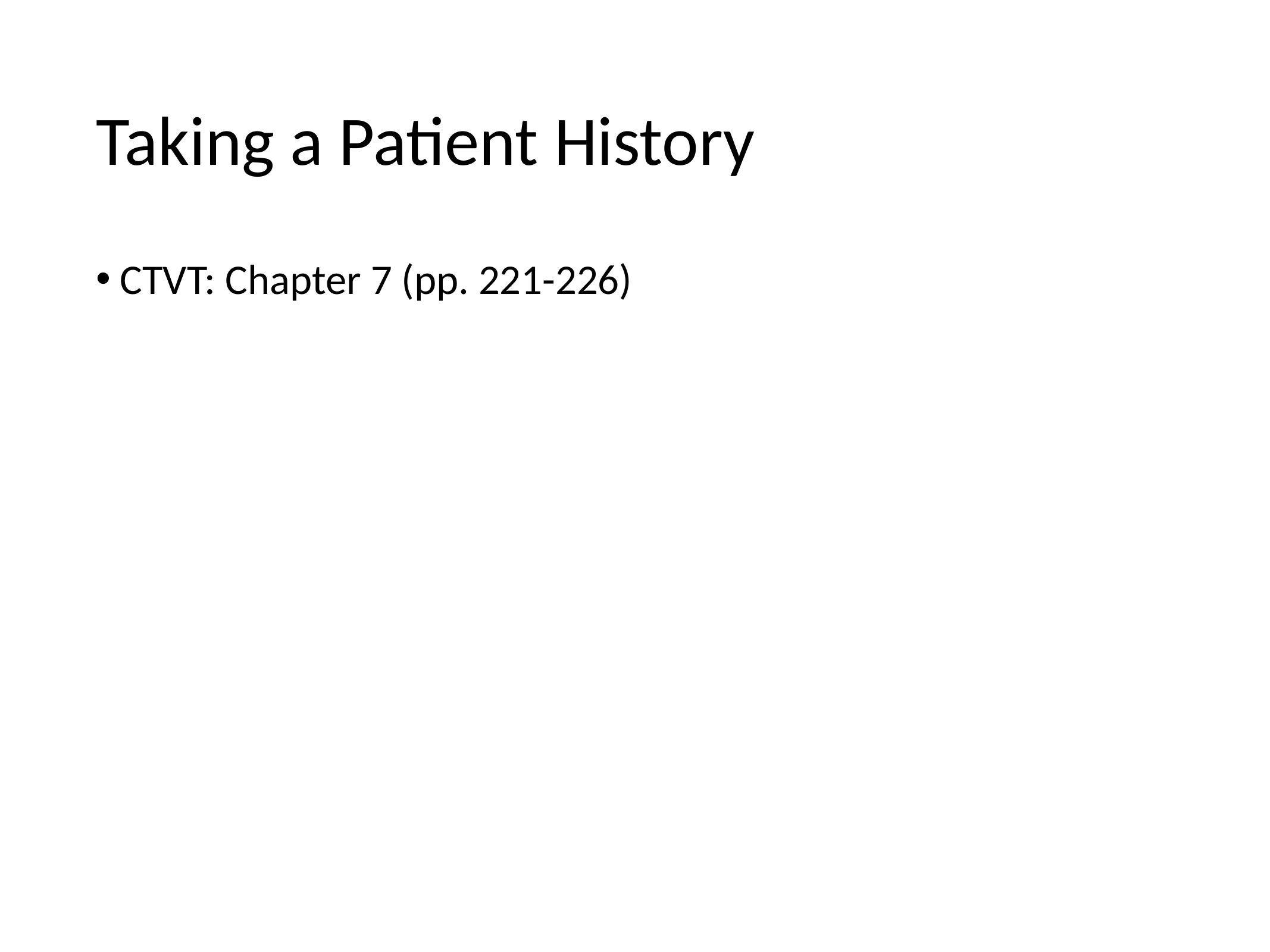

# Taking a Patient History
CTVT: Chapter 7 (pp. 221-226)
1